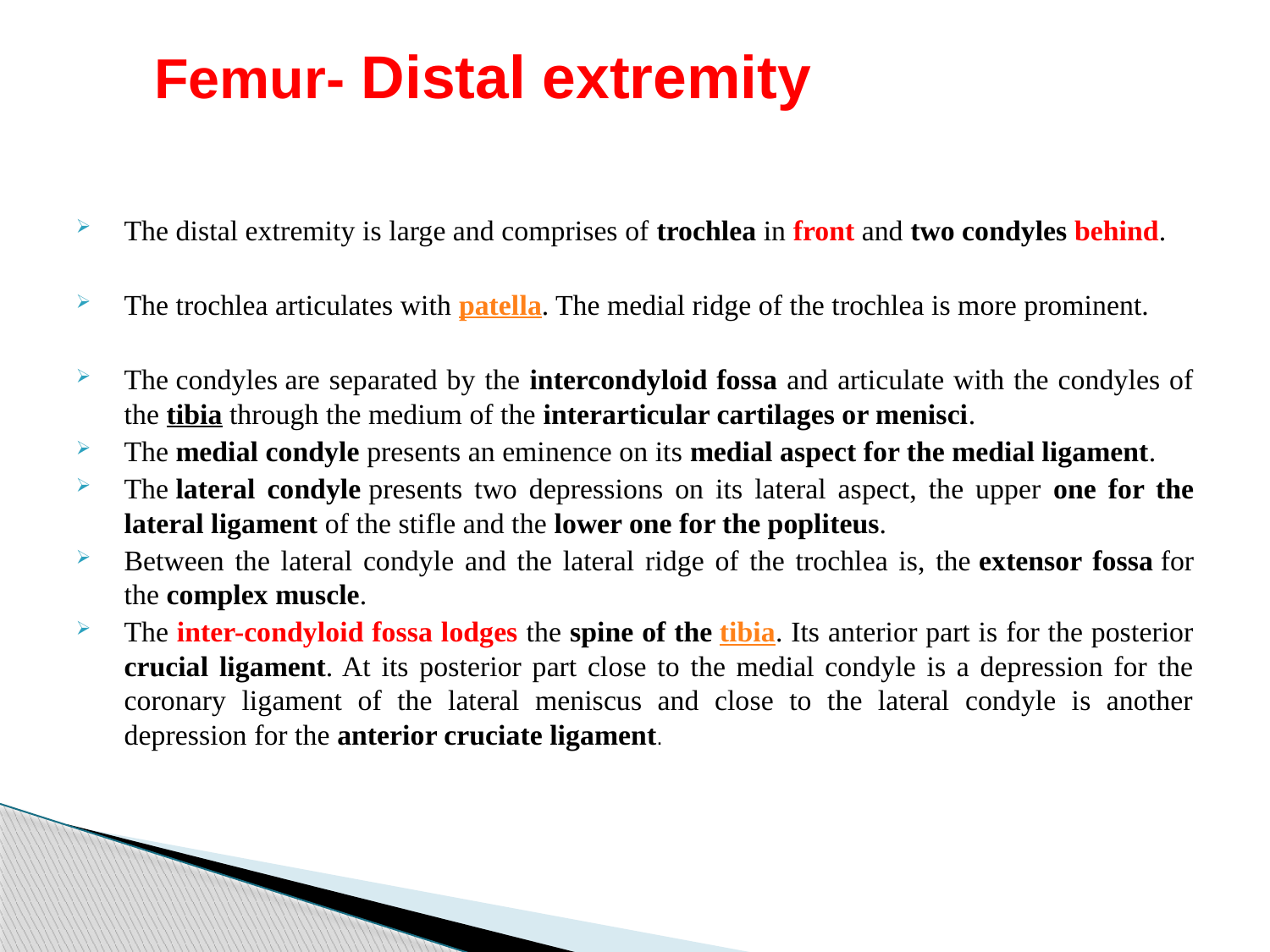

# Femur- Distal extremity
The distal extremity is large and comprises of trochlea in front and two condyles behind.

The trochlea articulates with patella. The medial ridge of the trochlea is more prominent.

The condyles are separated by the intercondyloid fossa and articulate with the condyles of the tibia through the medium of the interarticular cartilages or menisci.
The medial condyle presents an eminence on its medial aspect for the medial ligament.
The lateral condyle presents two depressions on its lateral aspect, the upper one for the lateral ligament of the stifle and the lower one for the popliteus.
Between the lateral condyle and the lateral ridge of the trochlea is, the extensor fossa for the complex muscle.
The inter-condyloid fossa lodges the spine of the tibia. Its anterior part is for the posterior crucial ligament. At its posterior part close to the medial condyle is a depression for the coronary ligament of the lateral meniscus and close to the lateral condyle is another depression for the anterior cruciate ligament.